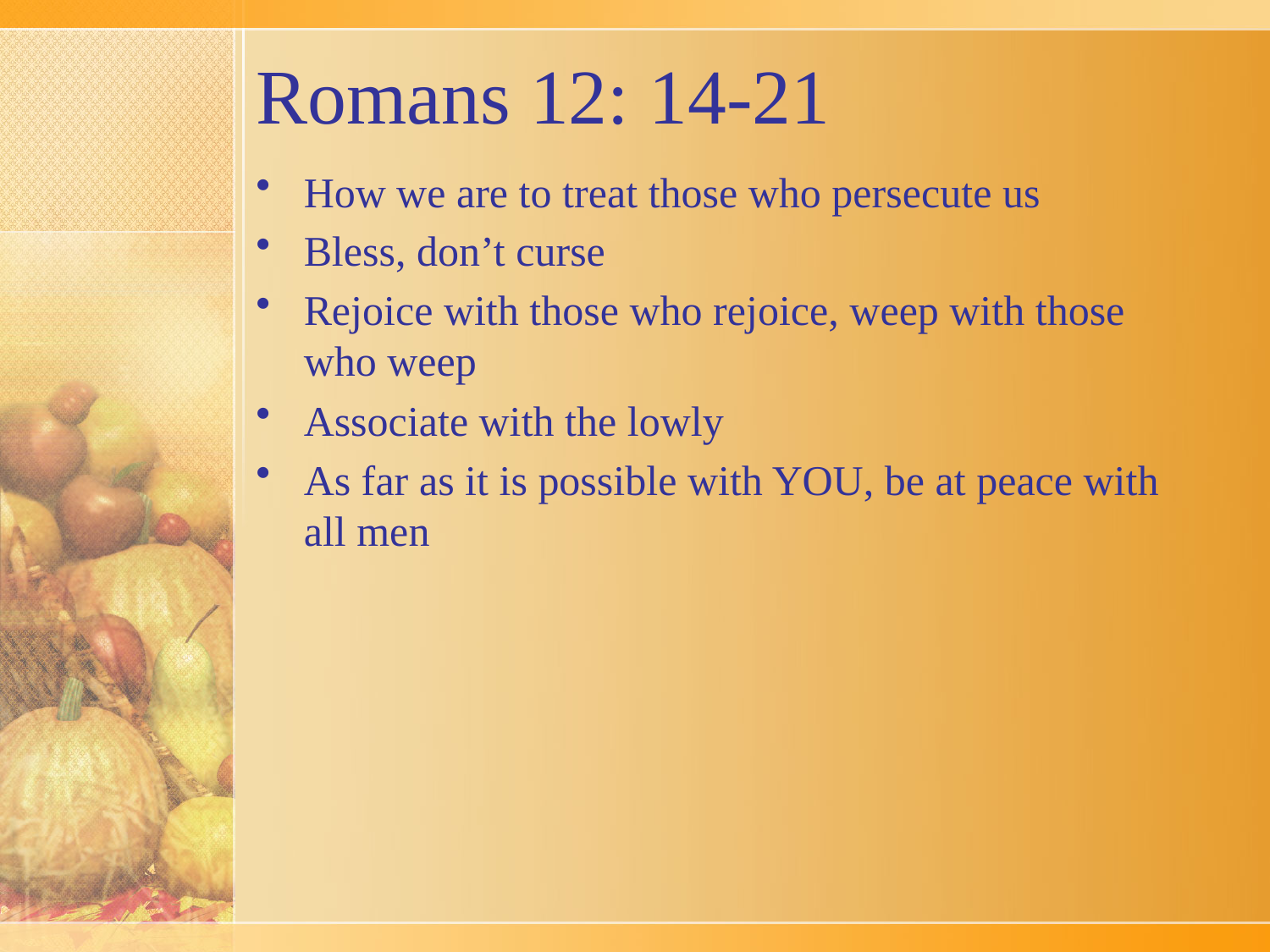

# Romans 12: 14-21
How we are to treat those who persecute us
Bless, don’t curse
Rejoice with those who rejoice, weep with those who weep
Associate with the lowly
As far as it is possible with YOU, be at peace with all men